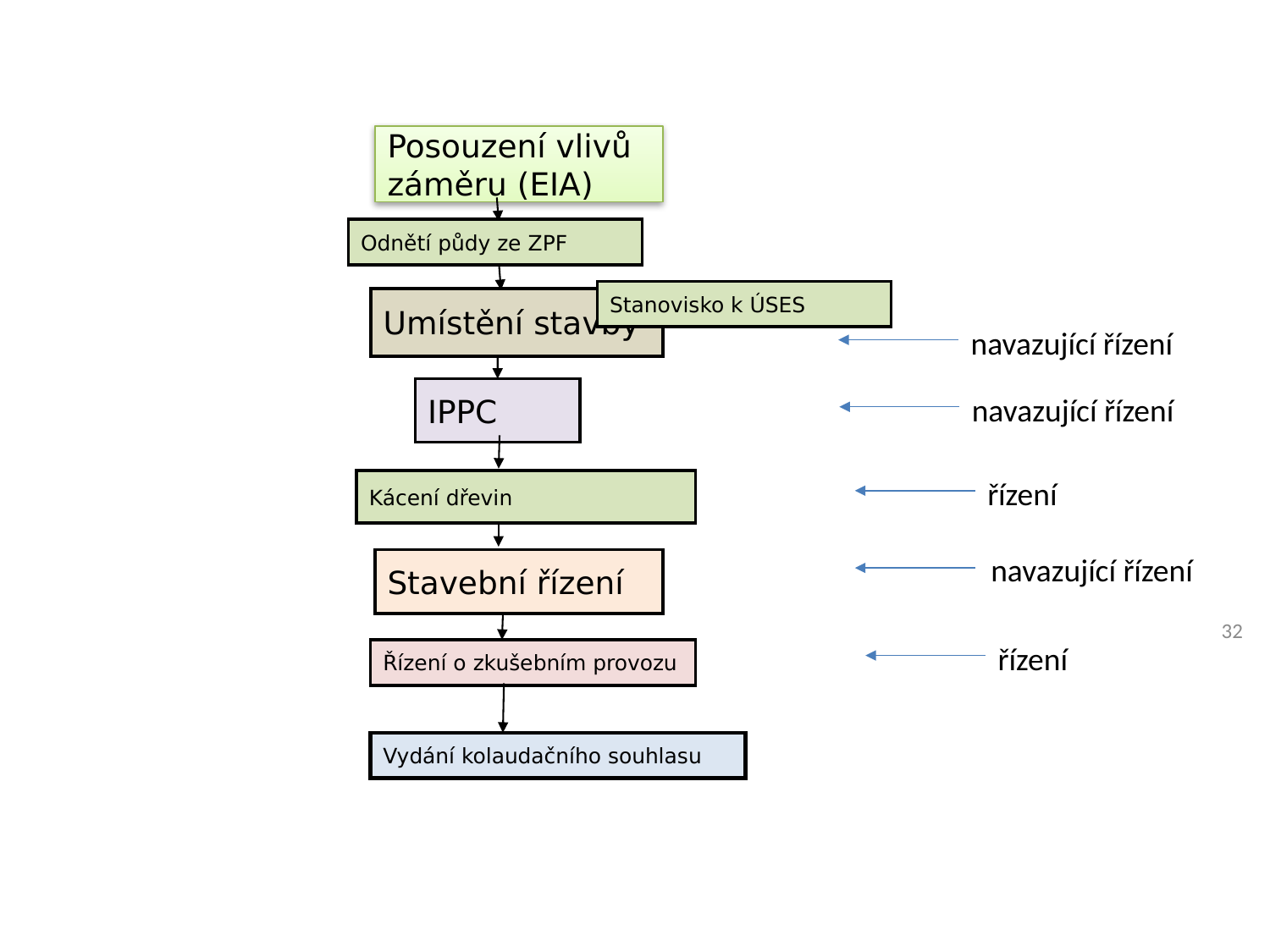

Posouzení vlivů záměru (EIA)
Odnětí půdy ze ZPF
Stanovisko k ÚSES
Umístění stavby
navazující řízení
IPPC
navazující řízení
řízení
Kácení dřevin
navazující řízení
Stavební řízení
32
řízení
Řízení o zkušebním provozu
Vydání kolaudačního souhlasu